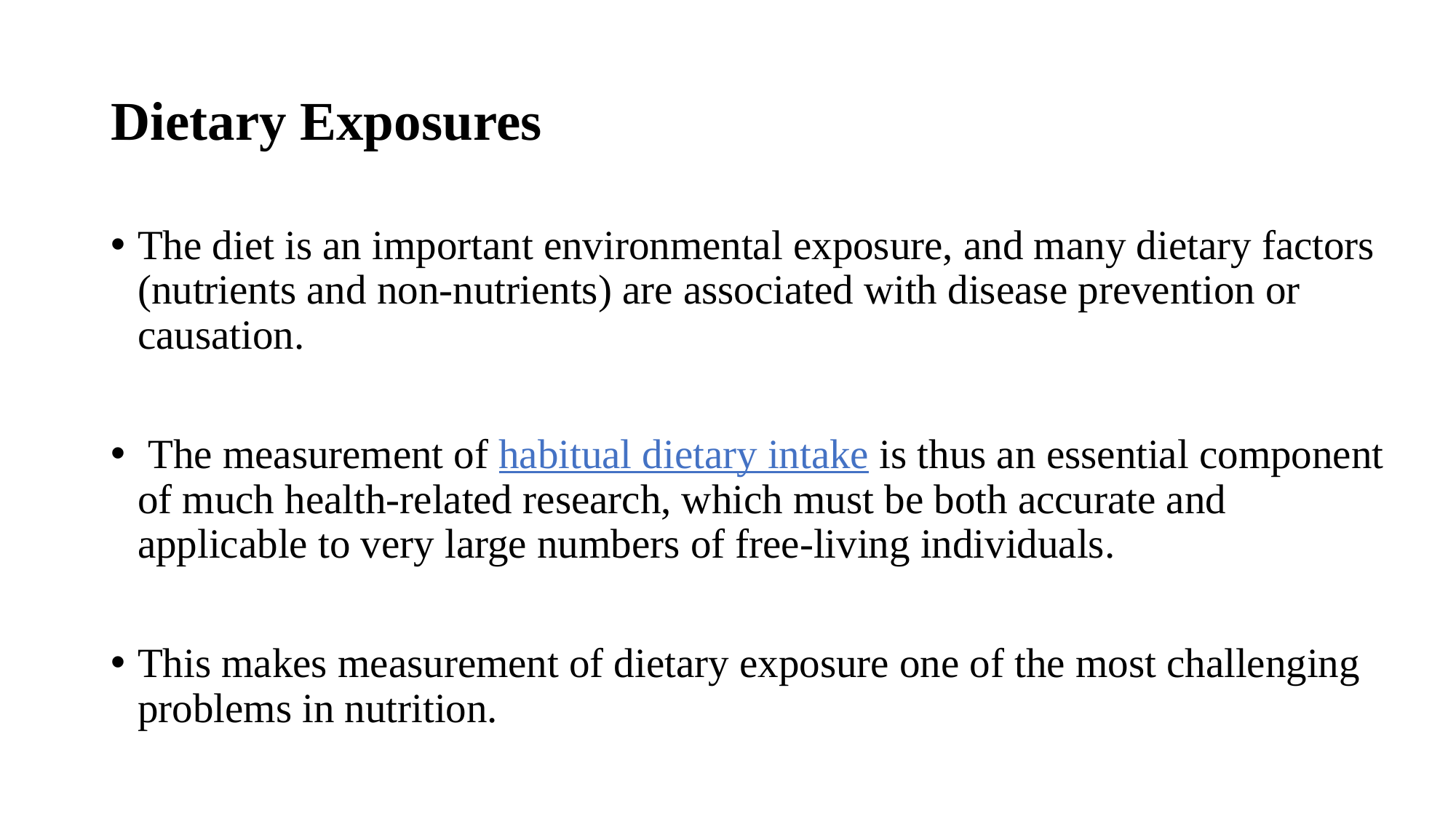

# Dietary Exposures
The diet is an important environmental exposure, and many dietary factors (nutrients and non-nutrients) are associated with disease prevention or causation.

 The measurement of habitual dietary intake is thus an essential component of much health-related research, which must be both accurate and applicable to very large numbers of free-living individuals.

This makes measurement of dietary exposure one of the most challenging problems in nutrition.